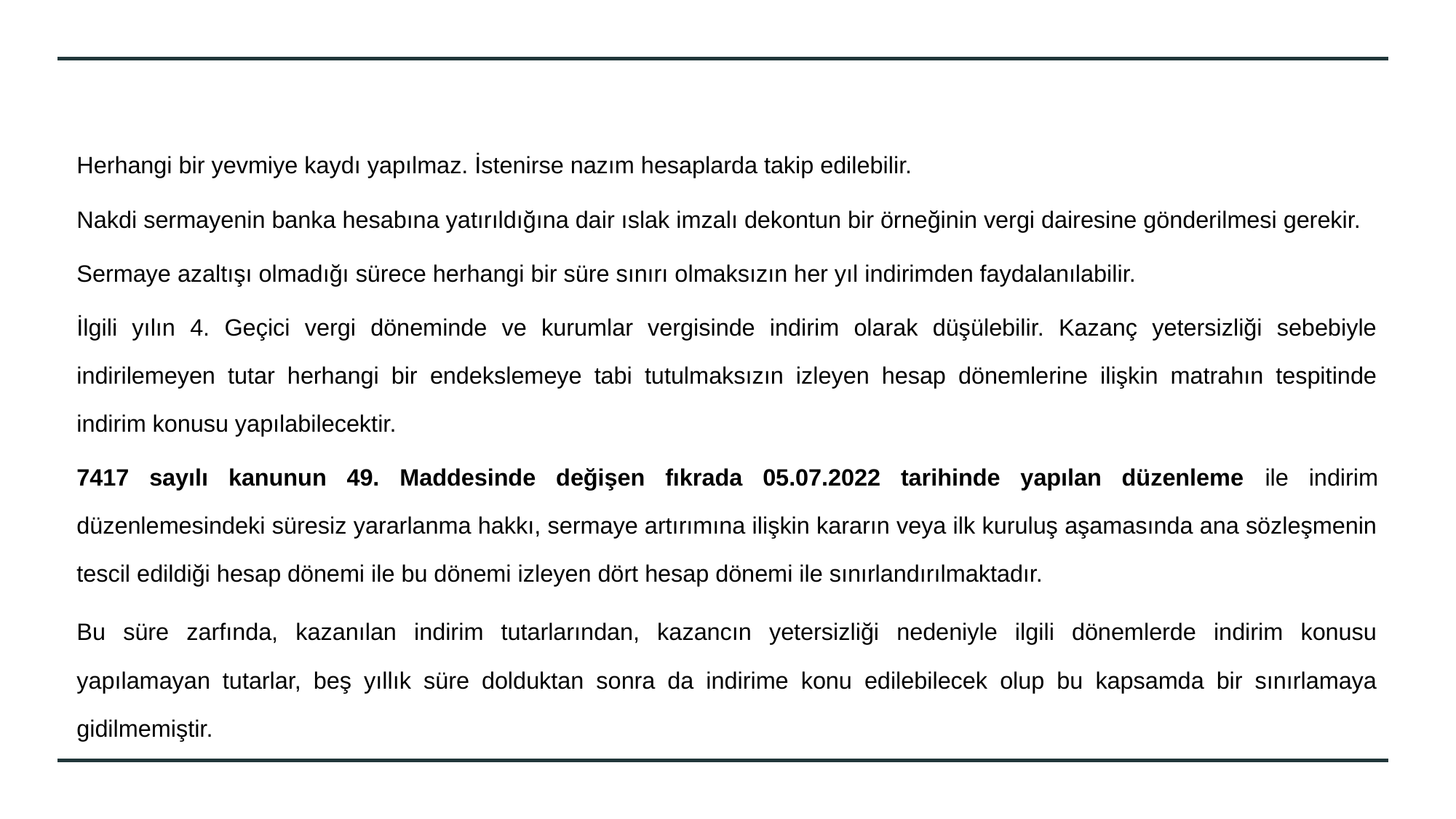

Herhangi bir yevmiye kaydı yapılmaz. İstenirse nazım hesaplarda takip edilebilir.
Nakdi sermayenin banka hesabına yatırıldığına dair ıslak imzalı dekontun bir örneğinin vergi dairesine gönderilmesi gerekir.
Sermaye azaltışı olmadığı sürece herhangi bir süre sınırı olmaksızın her yıl indirimden faydalanılabilir.
İlgili yılın 4. Geçici vergi döneminde ve kurumlar vergisinde indirim olarak düşülebilir. Kazanç yetersizliği sebebiyle indirilemeyen tutar herhangi bir endekslemeye tabi tutulmaksızın izleyen hesap dönemlerine ilişkin matrahın tespitinde indirim konusu yapılabilecektir.
7417 sayılı kanunun 49. Maddesinde değişen fıkrada 05.07.2022 tarihinde yapılan düzenleme ile indirim düzenlemesindeki süresiz yararlanma hakkı, sermaye artırımına ilişkin kararın veya ilk kuruluş aşamasında ana sözleşmenin tescil edildiği hesap dönemi ile bu dönemi izleyen dört hesap dönemi ile sınırlandırılmaktadır.
Bu süre zarfında, kazanılan indirim tutarlarından, kazancın yetersizliği nedeniyle ilgili dönemlerde indirim konusu yapılamayan tutarlar, beş yıllık süre dolduktan sonra da indirime konu edilebilecek olup bu kapsamda bir sınırlamaya gidilmemiştir.